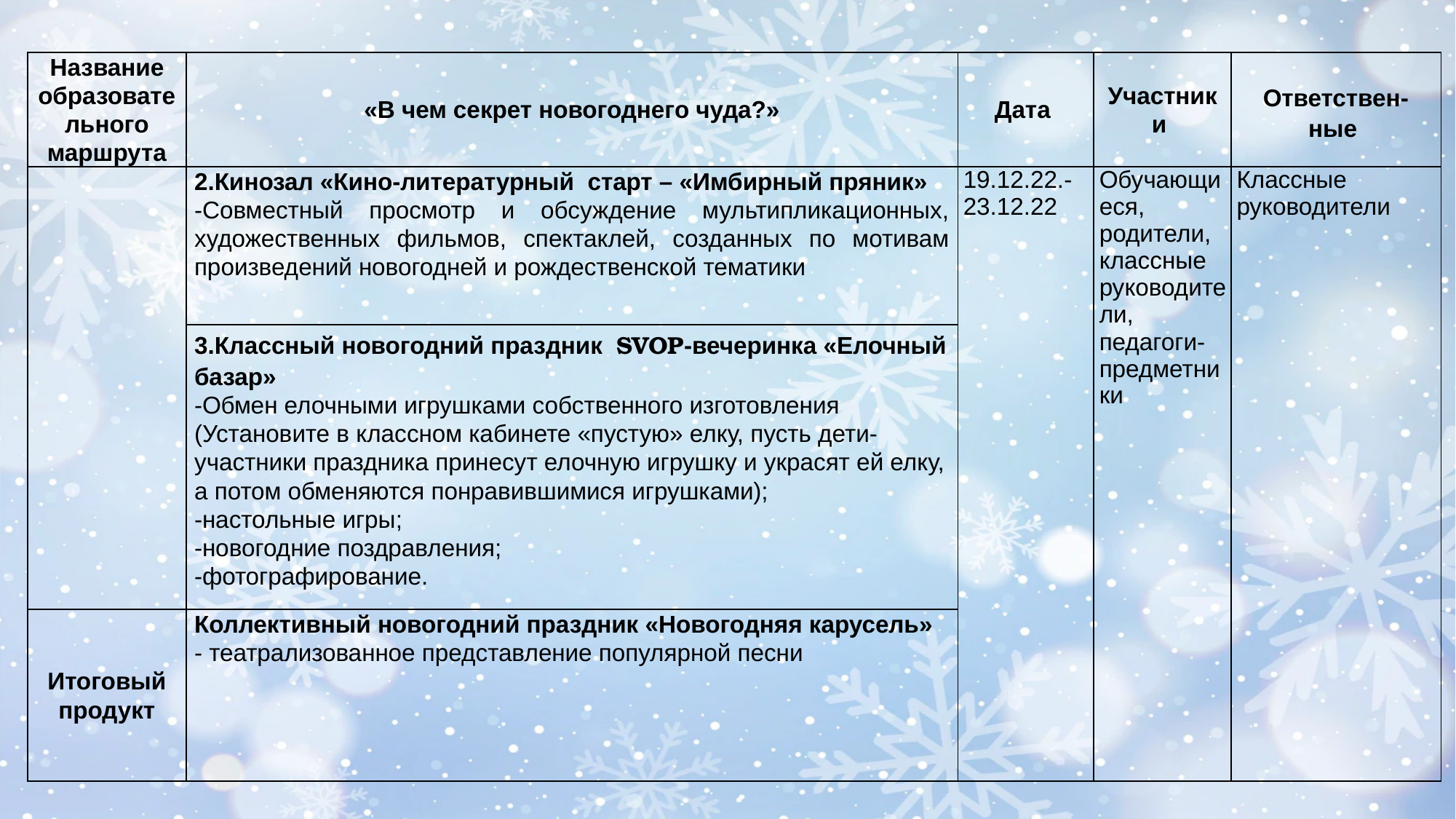

| Название образовательного маршрута | «В чем секрет новогоднего чуда?» | Дата | Участники | Ответствен-ные |
| --- | --- | --- | --- | --- |
|  | 2.Кинозал «Кино-литературный старт – «Имбирный пряник» -Совместный просмотр и обсуждение мультипликационных, художественных фильмов, спектаклей, созданных по мотивам произведений новогодней и рождественской тематики | 19.12.22.- 23.12.22 | Обучающиеся, родители, классные руководители, педагоги-предметники | Классные руководители |
|  | 3.Классный новогодний праздник SVOP-вечеринка «Елочный базар» -Обмен елочными игрушками собственного изготовления (Установите в классном кабинете «пустую» елку, пусть дети-участники праздника принесут елочную игрушку и украсят ей елку, а потом обменяются понравившимися игрушками); -настольные игры; -новогодние поздравления; -фотографирование. |  |  |  |
| Итоговый продукт | Коллективный новогодний праздник «Новогодняя карусель» - театрализованное представление популярной песни |  |  |  |